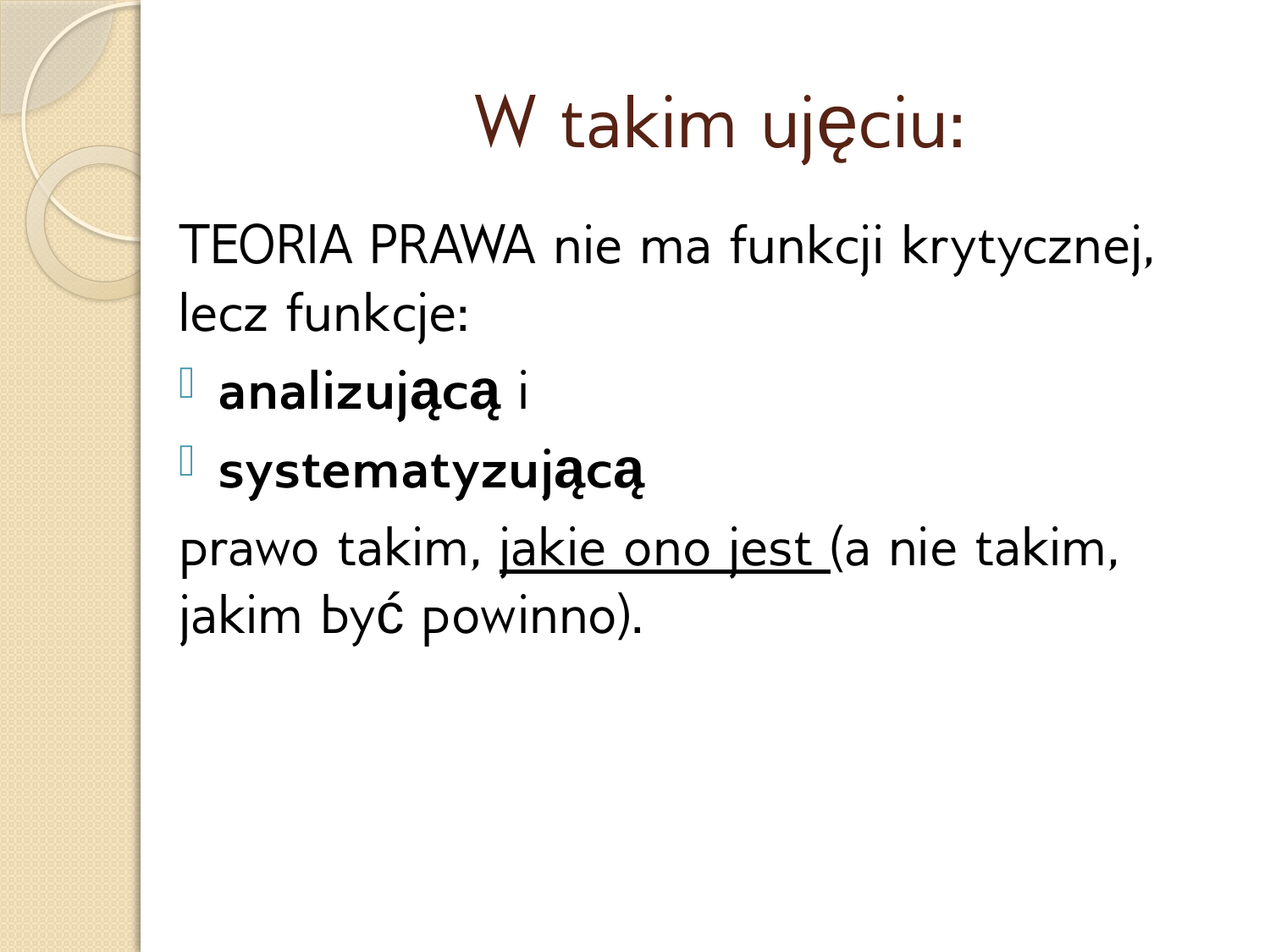

# W takim ujęciu:
TEORIA PRAWA nie ma funkcji krytycznej, lecz funkcje:
analizującą i
systematyzującą
prawo takim, jakie ono jest (a nie takim, jakim być powinno).